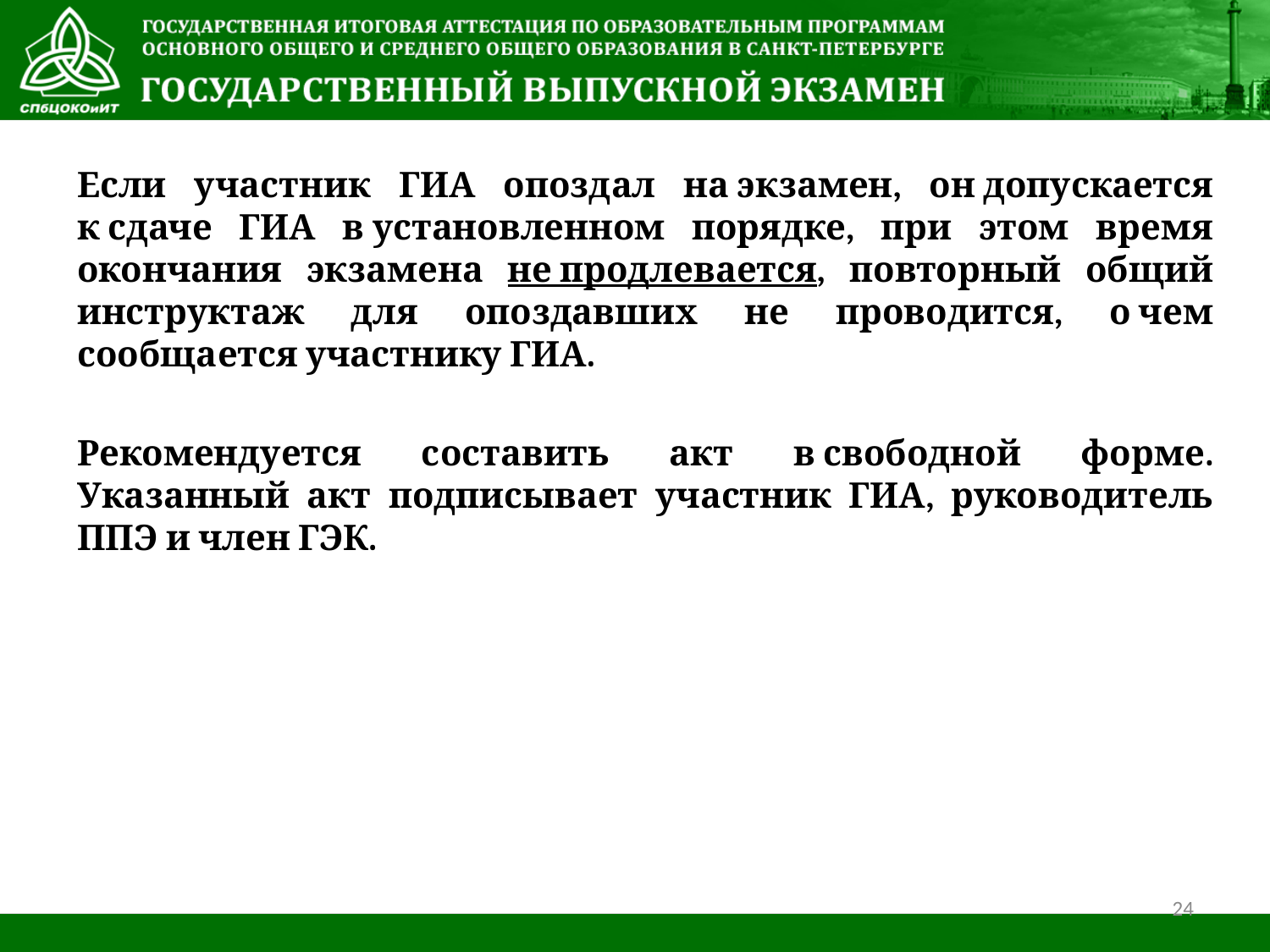

Если участник ГИА опоздал на экзамен, он допускается к сдаче ГИА в установленном порядке, при этом время окончания экзамена не продлевается, повторный общий инструктаж для опоздавших не проводится, о чем сообщается участнику ГИА.

Рекомендуется составить акт в свободной форме. Указанный акт подписывает участник ГИА, руководитель ППЭ и член ГЭК.
24